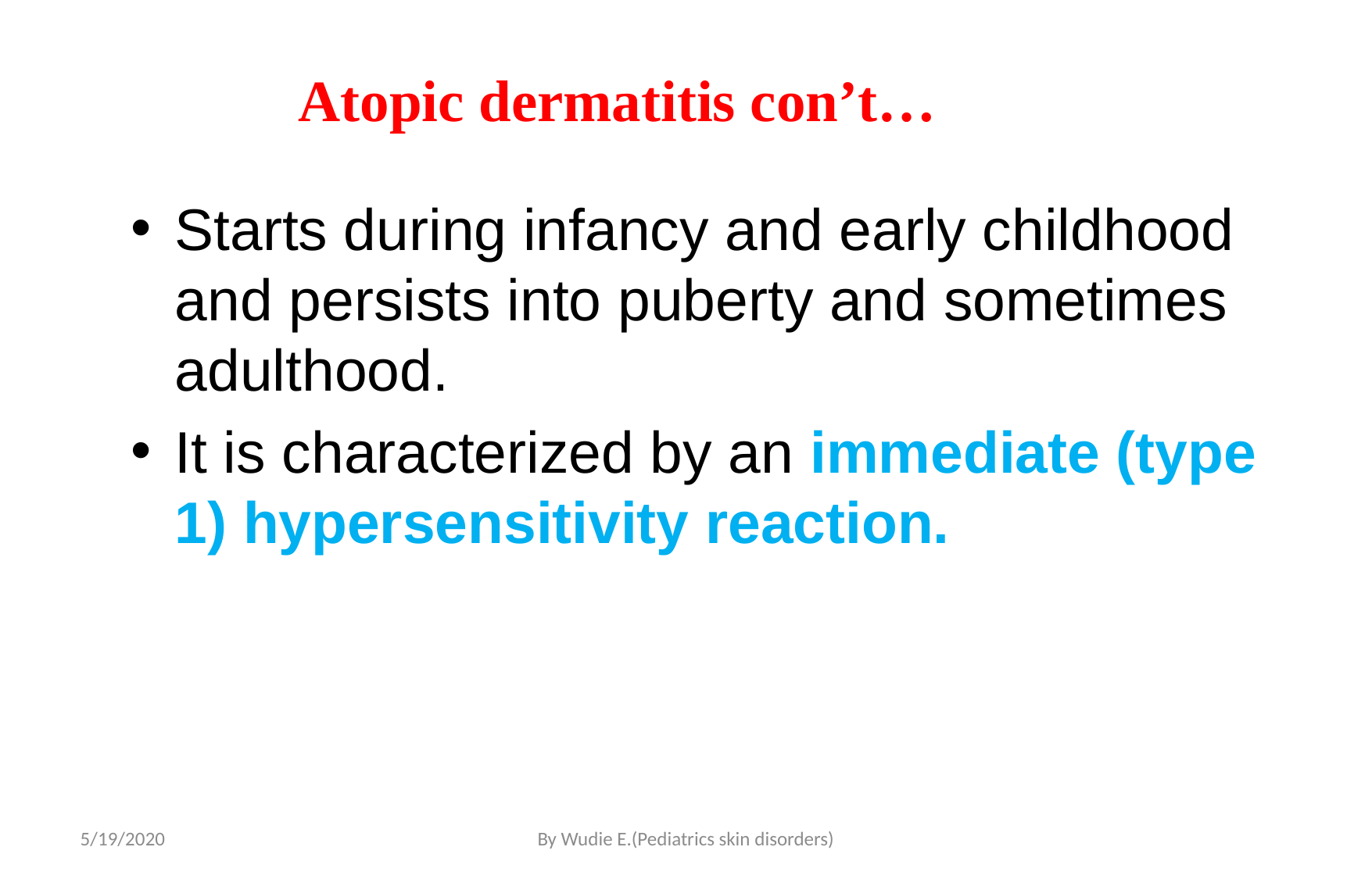

# Atopic dermatitis con’t…
Starts during infancy and early childhood and persists into puberty and sometimes adulthood.
It is characterized by an immediate (type 1) hypersensitivity reaction.

5/19/2020
By Wudie E.(Pediatrics skin disorders)